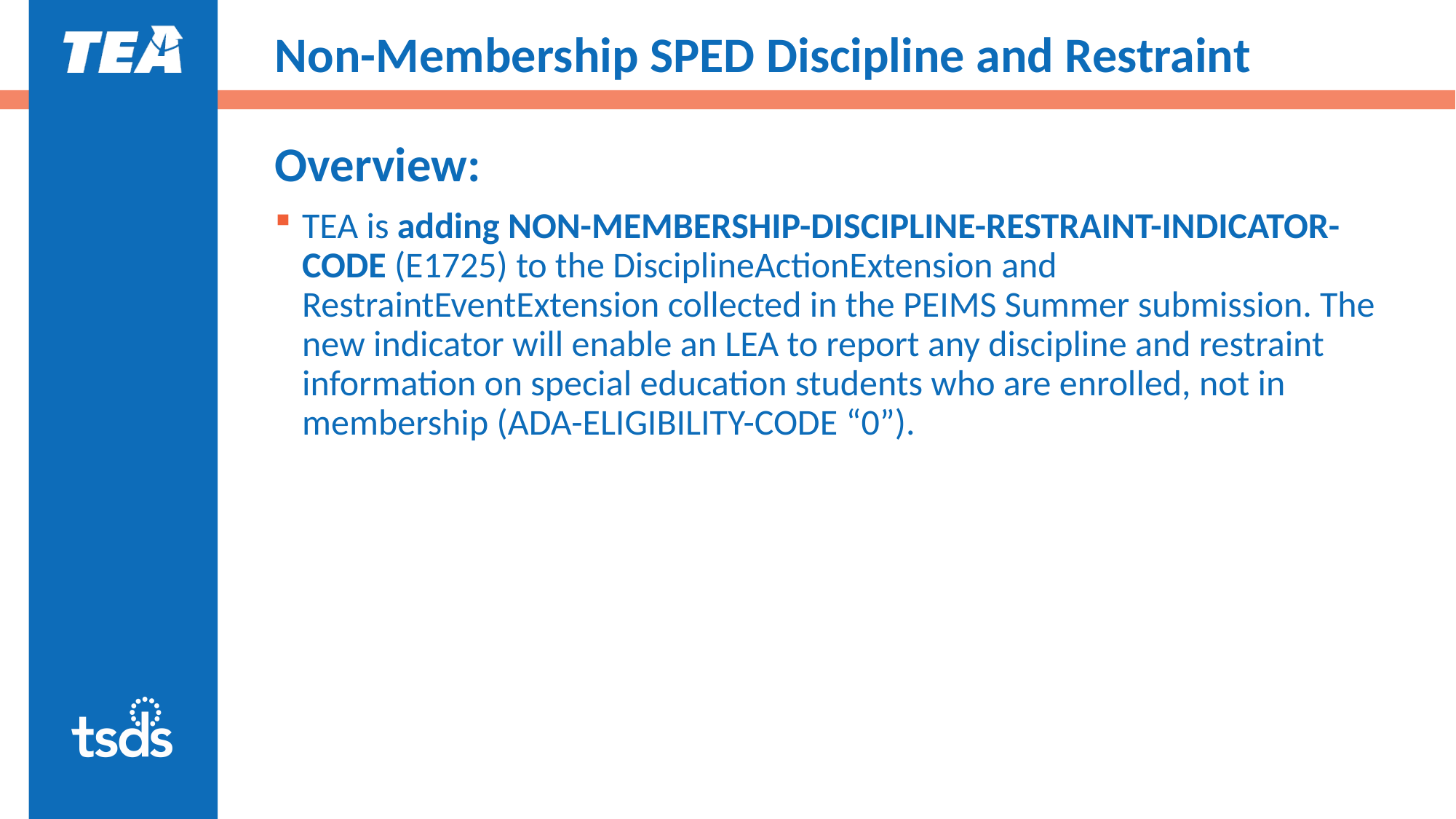

# Non-Membership SPED Discipline and Restraint
Overview:
TEA is adding NON-MEMBERSHIP-DISCIPLINE-RESTRAINT-INDICATOR-CODE (E1725) to the DisciplineActionExtension and RestraintEventExtension collected in the PEIMS Summer submission. The new indicator will enable an LEA to report any discipline and restraint information on special education students who are enrolled, not in membership (ADA-ELIGIBILITY-CODE “0”).